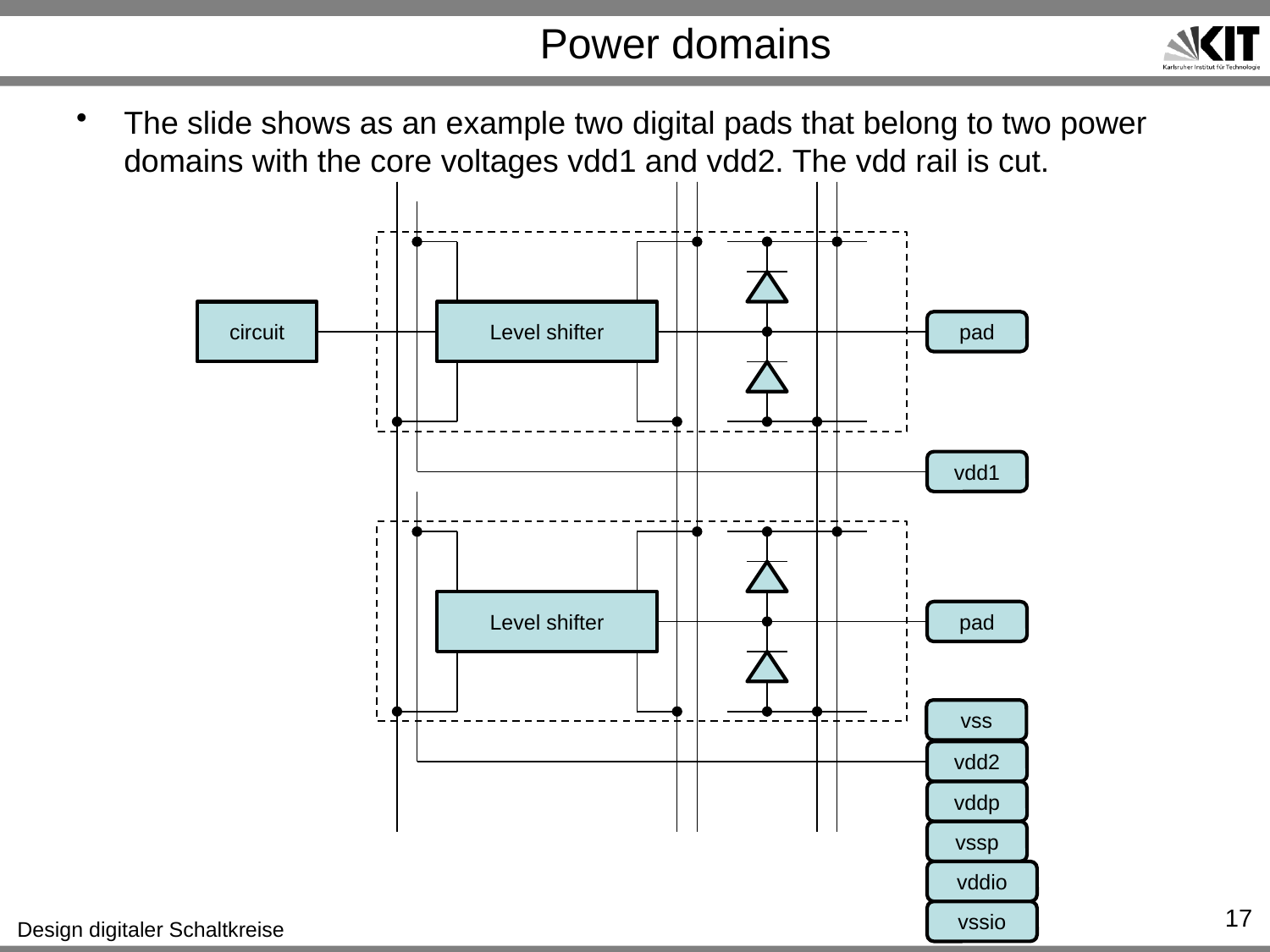

# Power domains
The slide shows as an example two digital pads that belong to two power domains with the core voltages vdd1 and vdd2. The vdd rail is cut.

circuit
Level shifter
pad

vdd1

Level shifter
pad

vss
vdd2
vddp
vssp
vddio
17
vssio